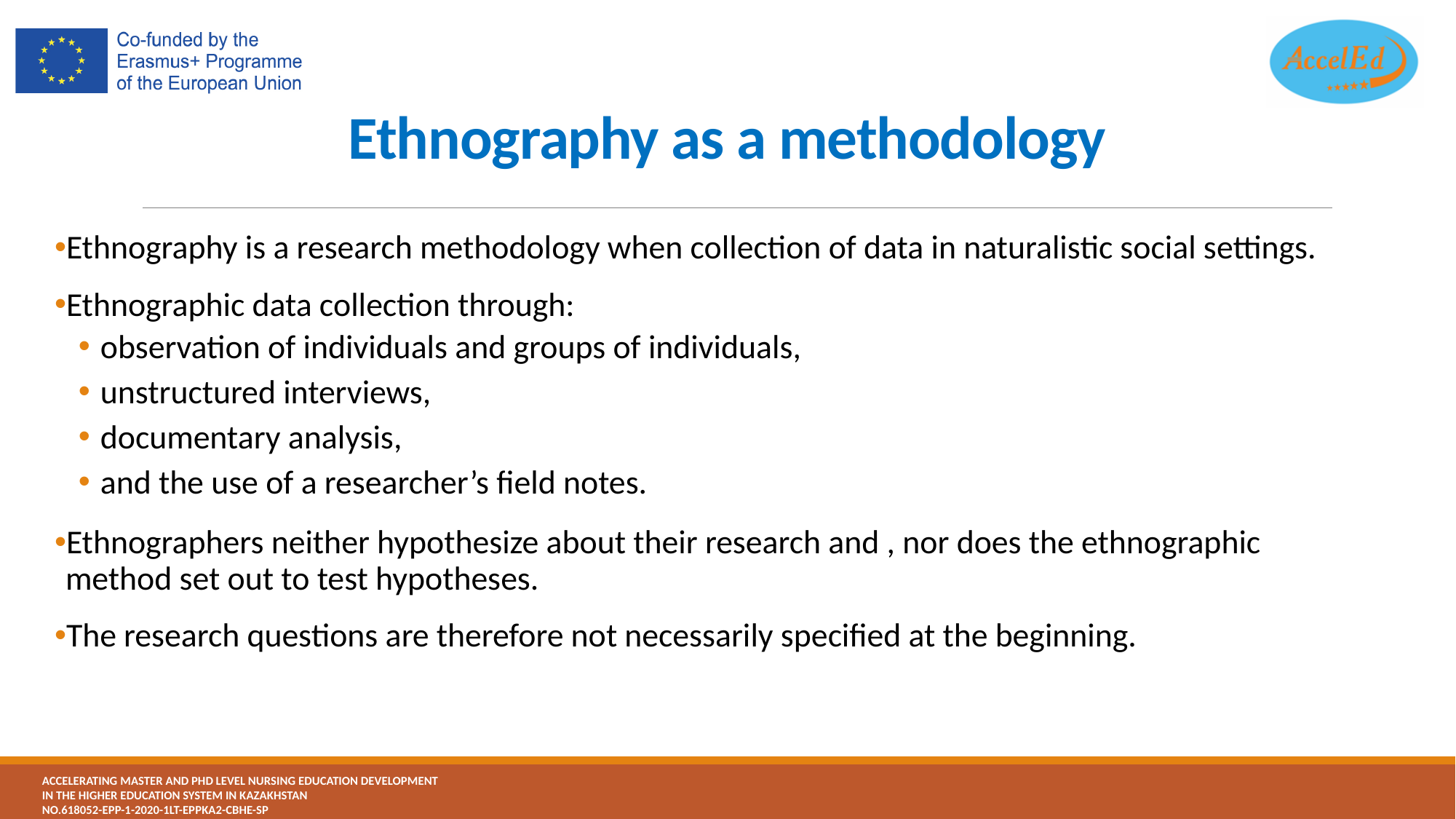

# Ethnography as a methodology
Ethnography is a research methodology when collection of data in naturalistic social settings.
Ethnographic data collection through:
observation of individuals and groups of individuals,
unstructured interviews,
documentary analysis,
and the use of a researcher’s field notes.
Ethnographers neither hypothesize about their research and , nor does the ethnographic method set out to test hypotheses.
The research questions are therefore not necessarily specified at the beginning.